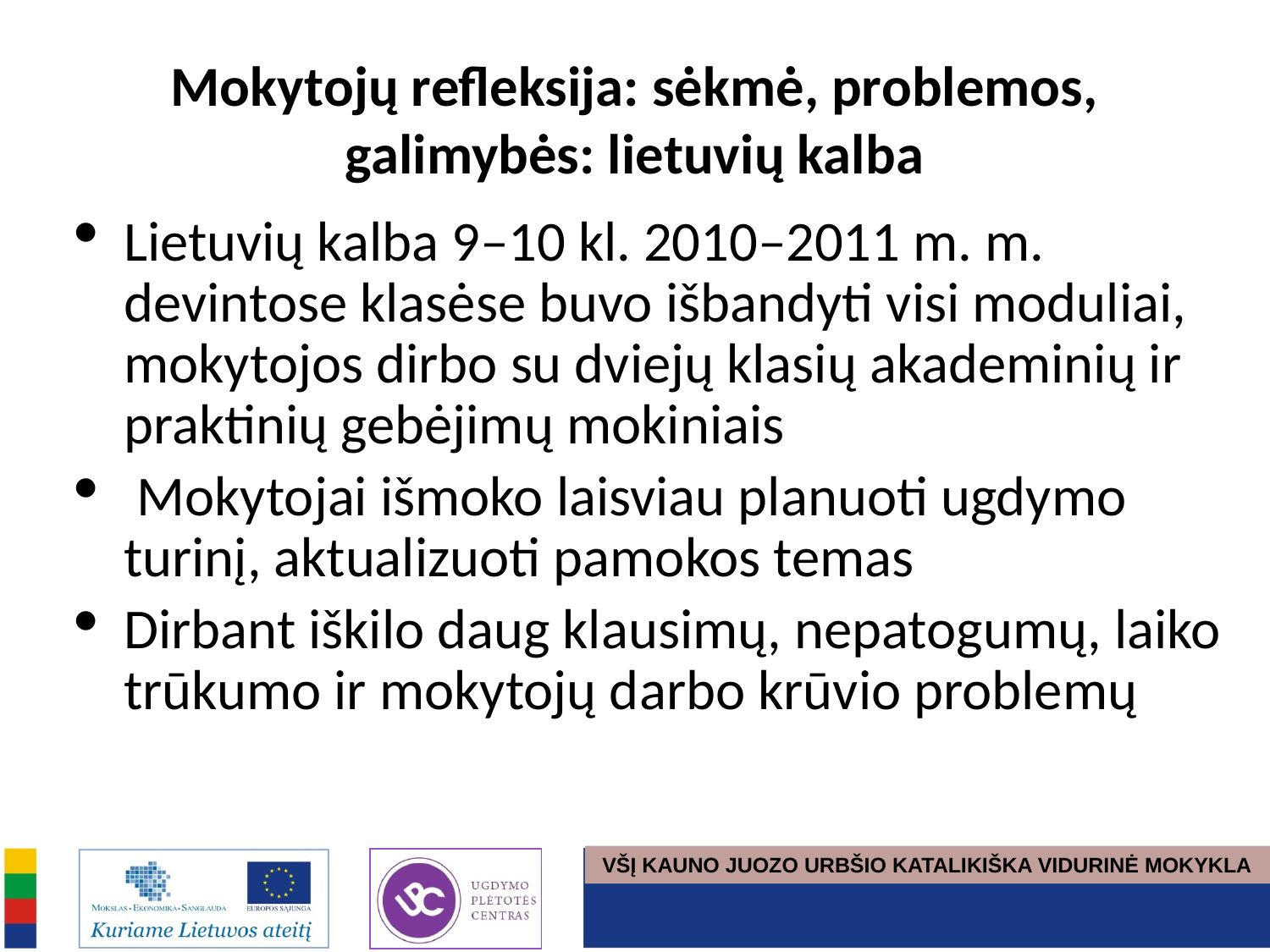

# Mokytojų refleksija: sėkmė, problemos, galimybės: lietuvių kalba
Lietuvių kalba 9–10 kl. 2010–2011 m. m. devintose klasėse buvo išbandyti visi moduliai, mokytojos dirbo su dviejų klasių akademinių ir praktinių gebėjimų mokiniais
 Mokytojai išmoko laisviau planuoti ugdymo turinį, aktualizuoti pamokos temas
Dirbant iškilo daug klausimų, nepatogumų, laiko trūkumo ir mokytojų darbo krūvio problemų
VŠĮ KAUNO JUOZO URBŠIO KATALIKIŠKA VIDURINĖ MOKYKLA